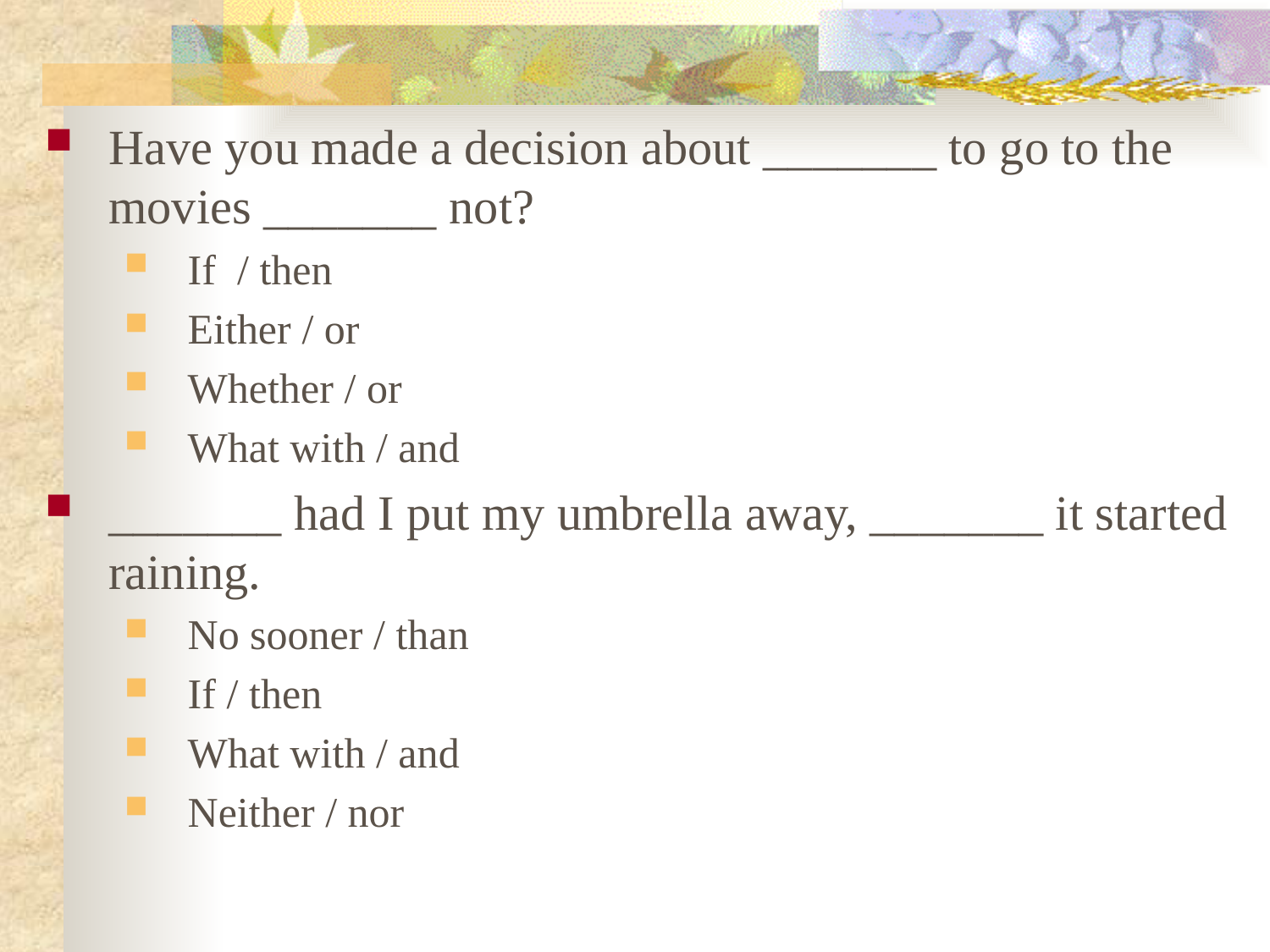

Have you made a decision about _______ to go to the movies _______ not?
If  / then
Either / or
Whether / or
What with / and
_______ had I put my umbrella away, _______ it started raining.
No sooner / than
If / then
What with / and
Neither / nor